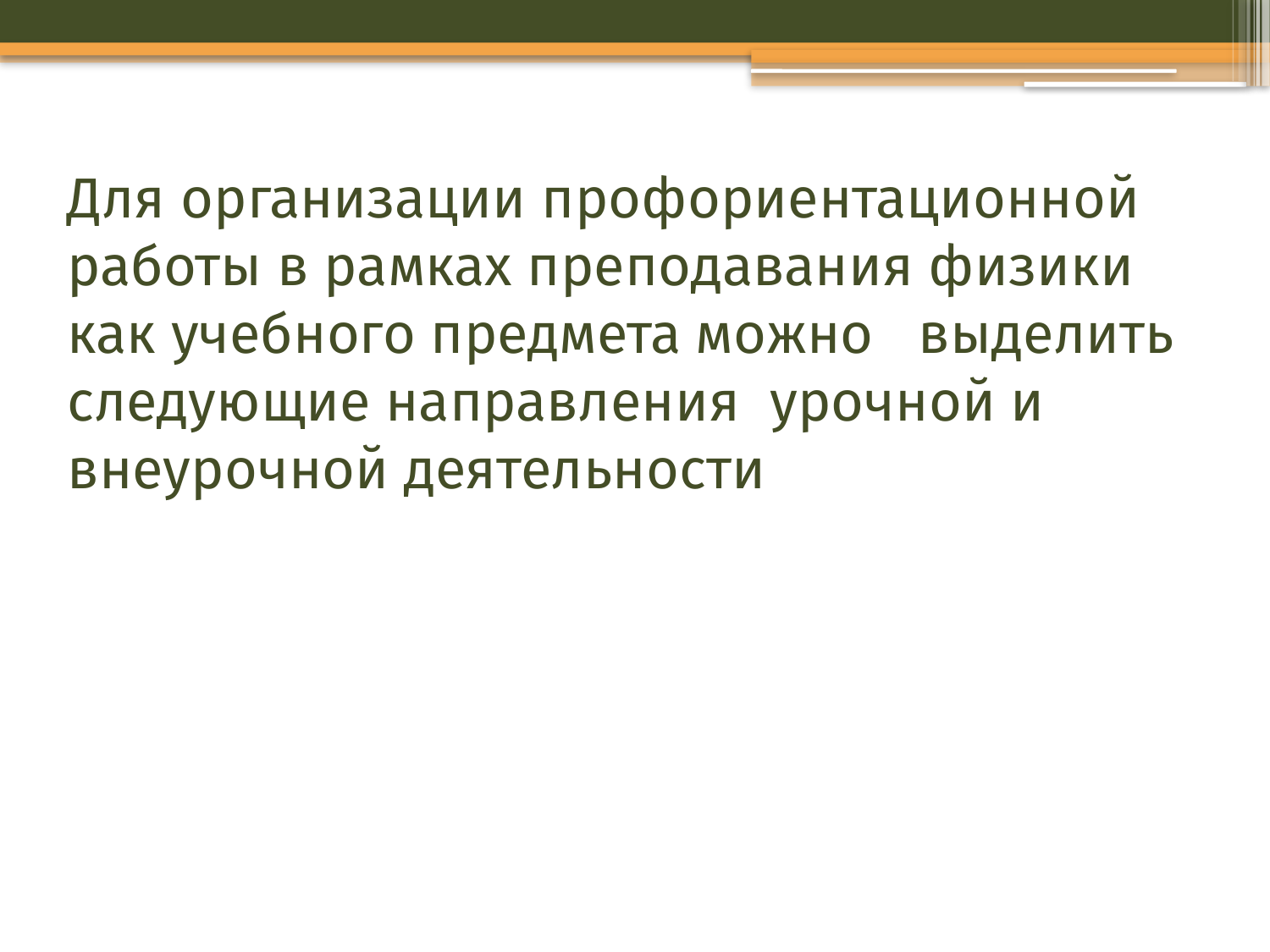

# Для организации профориентационной работы в рамках преподавания физики как учебного предмета можно   выделить следующие направления  урочной и внеурочной деятельности